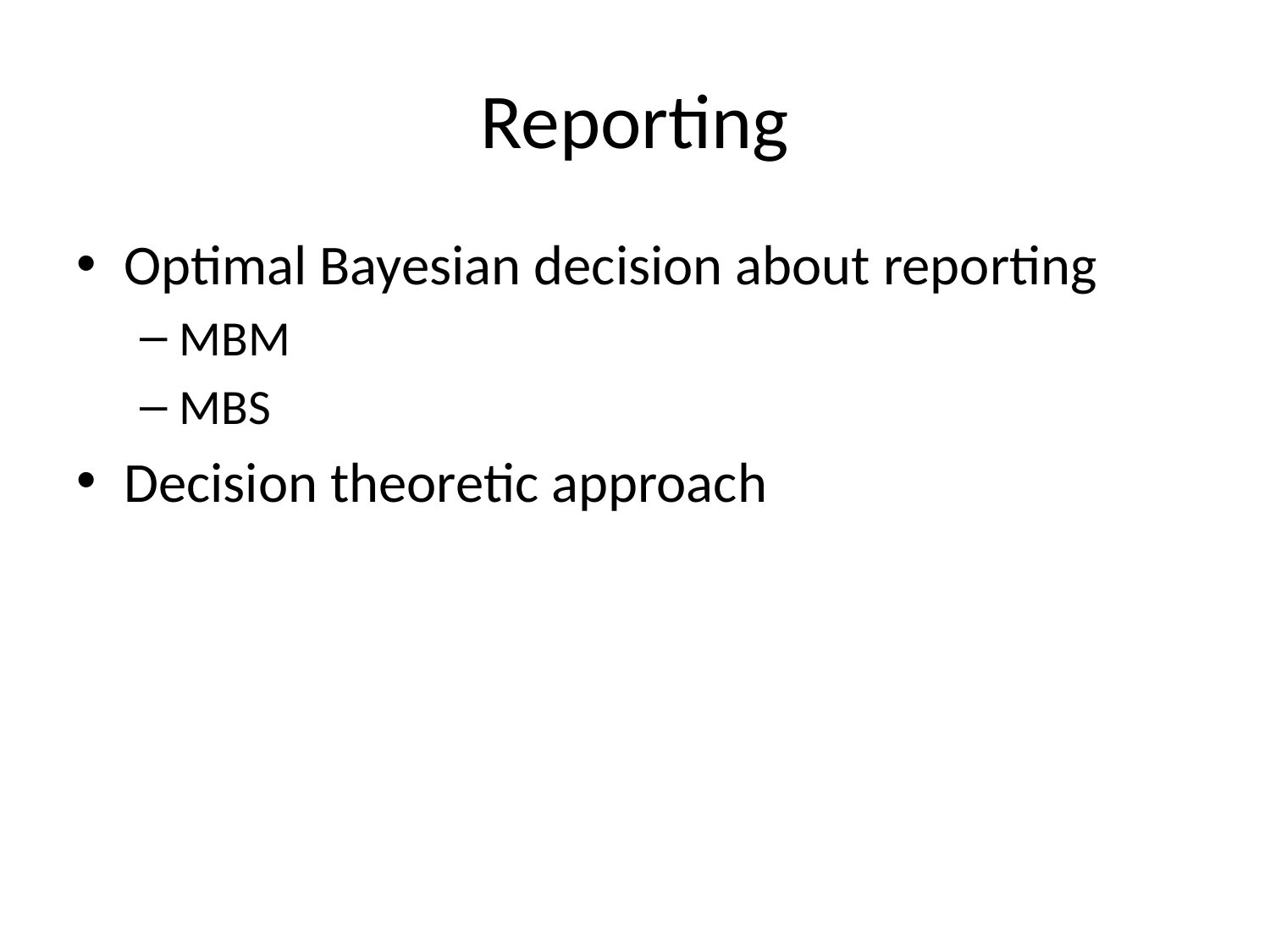

# Reporting
Optimal Bayesian decision about reporting
MBM
MBS
Decision theoretic approach